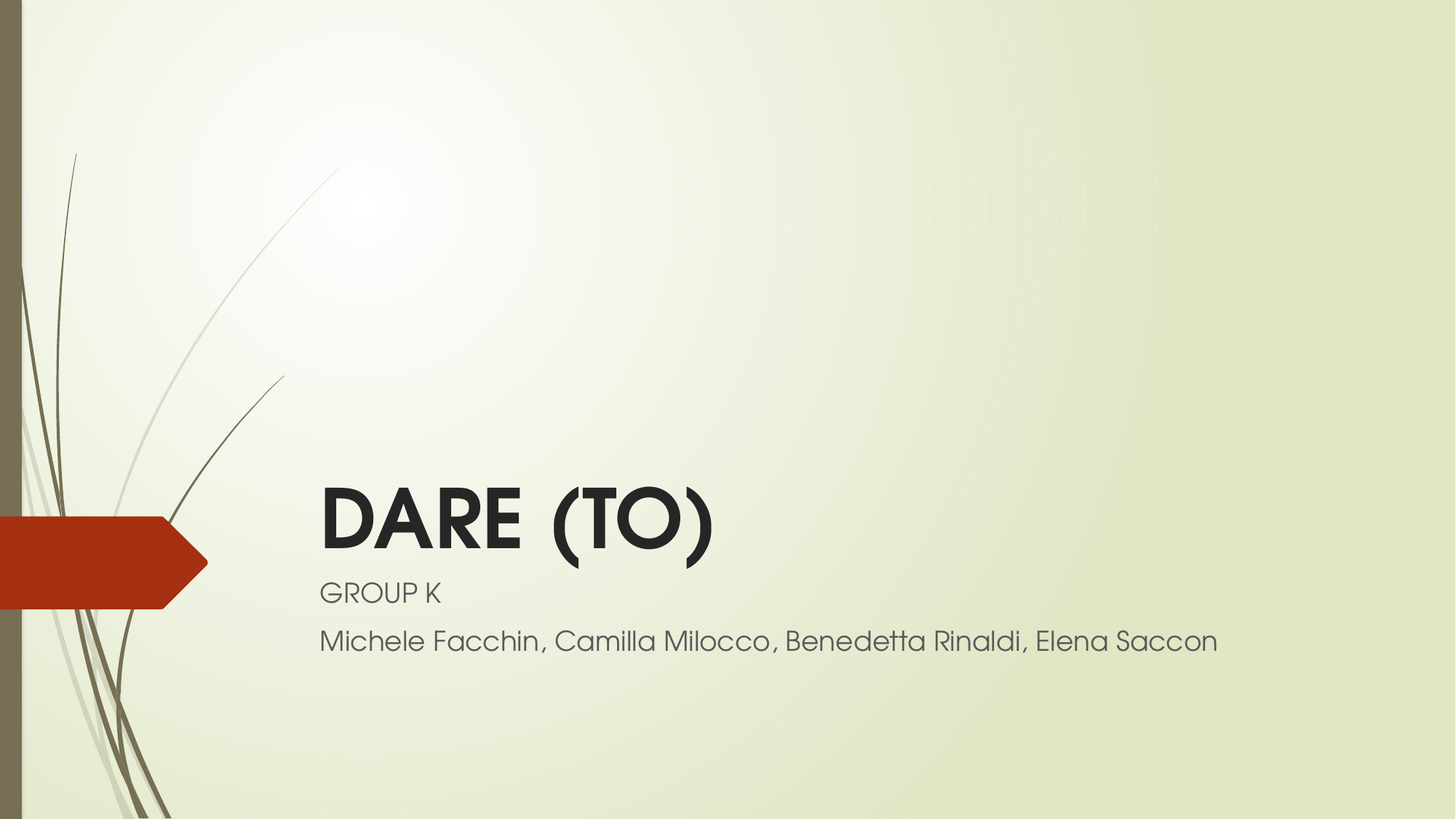

# DARE (TO)
GROUP K
Michele Facchin, Camilla Milocco, Benedetta Rinaldi, Elena Saccon